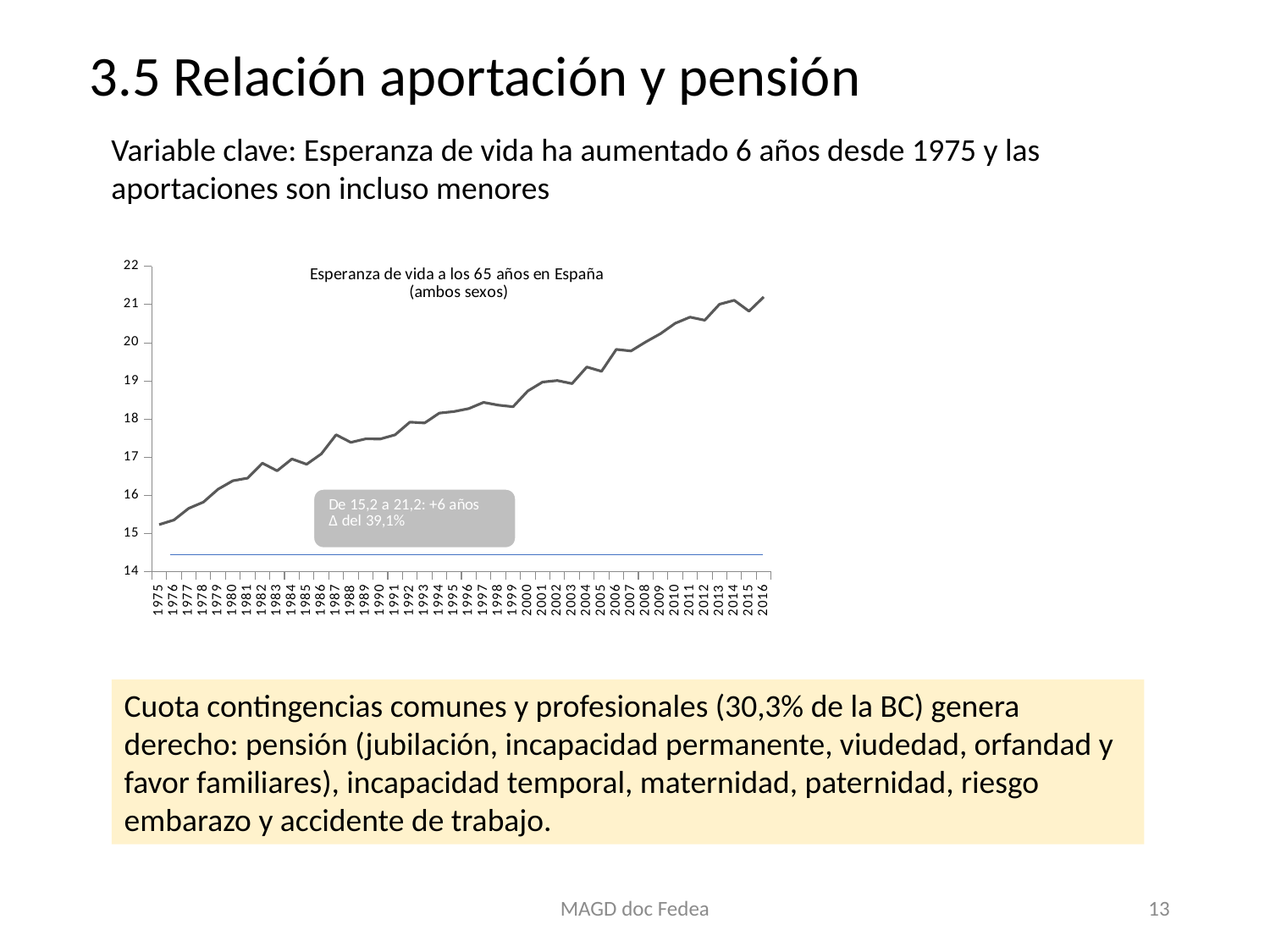

# 3.5 Relación aportación y pensión
Variable clave: Esperanza de vida ha aumentado 6 años desde 1975 y las aportaciones son incluso menores

### Chart: Esperanza de vida a los 65 años en España
 (ambos sexos)

| Category |  |
|---|---|
| 1975 | 15.236 |
| 1976 | 15.35600000000001 |
| 1977 | 15.66 |
| 1978 | 15.825 |
| 1979 | 16.164 |
| 1980 | 16.384 |
| 1981 | 16.454 |
| 1982 | 16.845 |
| 1983 | 16.645 |
| 1984 | 16.95499999999999 |
| 1985 | 16.81600000000001 |
| 1986 | 17.08899999999998 |
| 1987 | 17.59 |
| 1988 | 17.39099999999999 |
| 1989 | 17.48199999999999 |
| 1990 | 17.47999999999999 |
| 1991 | 17.58899999999998 |
| 1992 | 17.92099999999999 |
| 1993 | 17.899 |
| 1994 | 18.158 |
| 1995 | 18.198 |
| 1996 | 18.276 |
| 1997 | 18.438 |
| 1998 | 18.366 |
| 1999 | 18.32400000000002 |
| 2000 | 18.736 |
| 2001 | 18.971 |
| 2002 | 19.01000000000002 |
| 2003 | 18.93 |
| 2004 | 19.36499999999999 |
| 2005 | 19.252 |
| 2006 | 19.825 |
| 2007 | 19.78499999999999 |
| 2008 | 20.021 |
| 2009 | 20.238 |
| 2010 | 20.51 |
| 2011 | 20.67100000000001 |
| 2012 | 20.59 |
| 2013 | 21.009 |
| 2014 | 21.11200000000001 |
| 2015 | 20.82700000000002 |
| 2016 | 21.2 |
Cuota contingencias comunes y profesionales (30,3% de la BC) genera derecho: pensión (jubilación, incapacidad permanente, viudedad, orfandad y favor familiares), incapacidad temporal, maternidad, paternidad, riesgo embarazo y accidente de trabajo.
MAGD doc Fedea
13